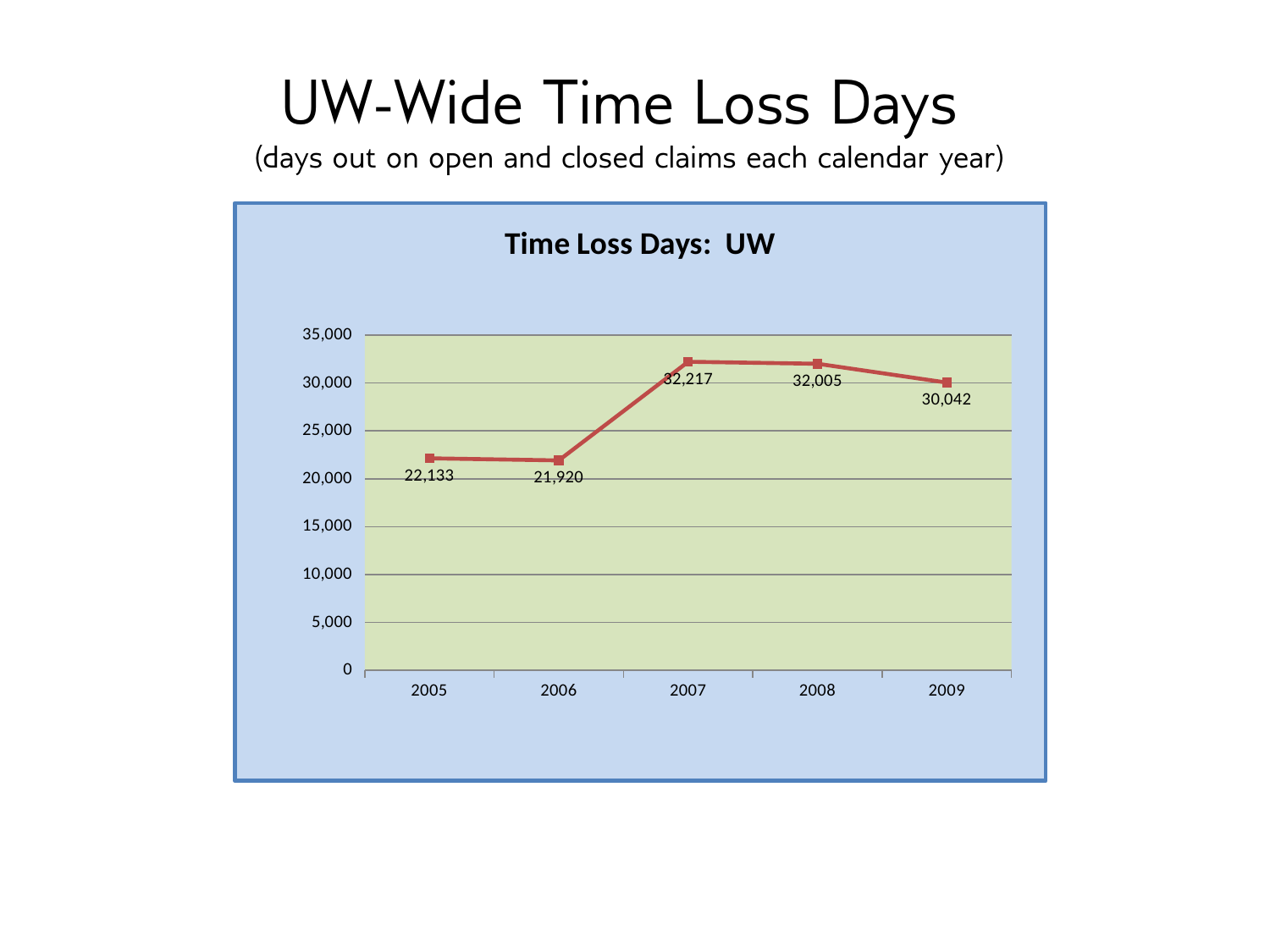

# UW-Wide Time Loss Days (days out on open and closed claims each calendar year)

### Chart: Time Loss Days:  UW

| Category | TL days |
|---|---|
| 2005 | 22133.0 |
| 2006 | 21920.0 |
| 2007 | 32217.0 |
| 2008 | 32005.0 |
| 2009 | 30042.0 |